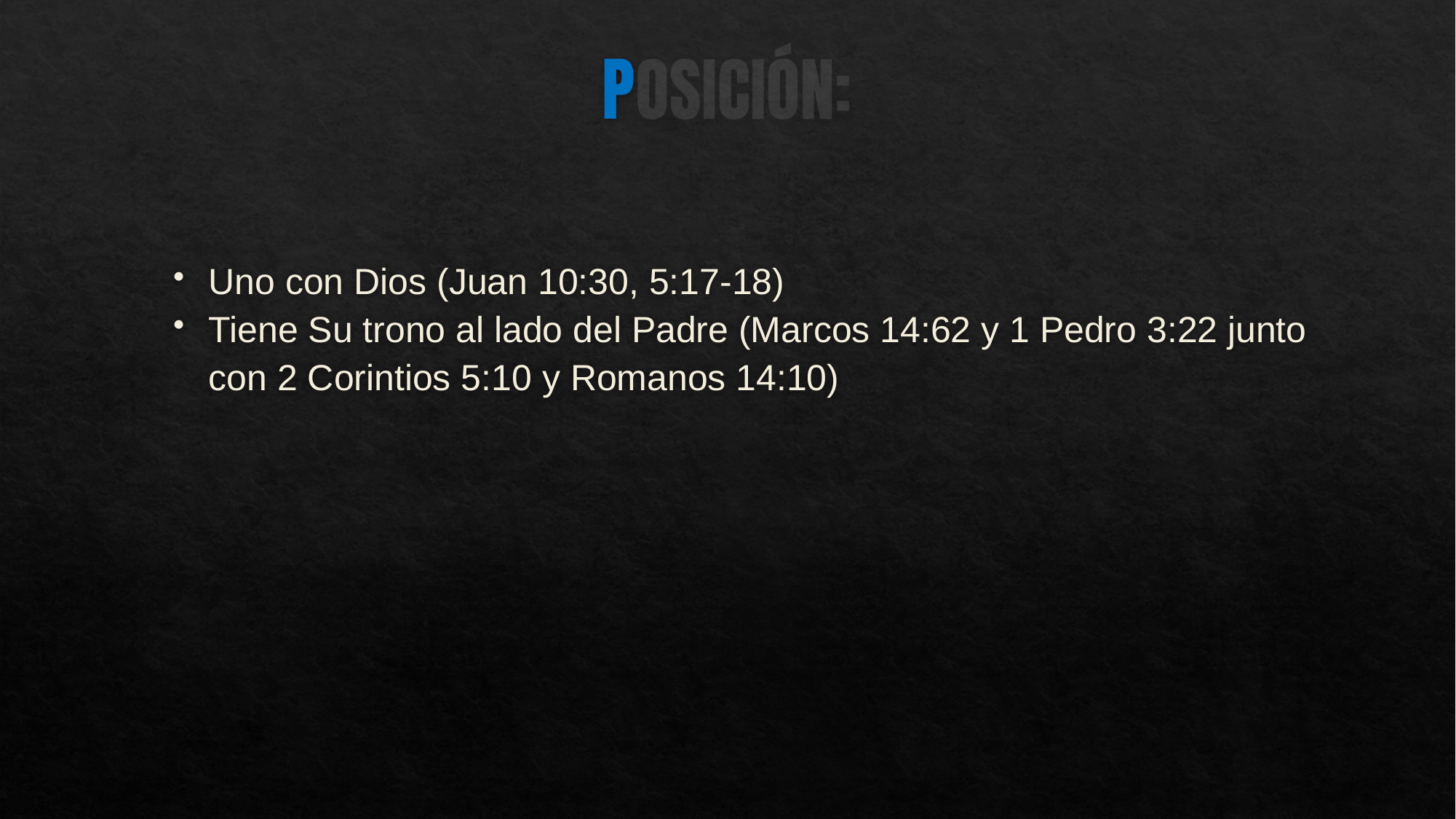

# POSICIÓN:
Uno con Dios (Juan 10:30, 5:17-18)
Tiene Su trono al lado del Padre (Marcos 14:62 y 1 Pedro 3:22 junto con 2 Corintios 5:10 y Romanos 14:10)